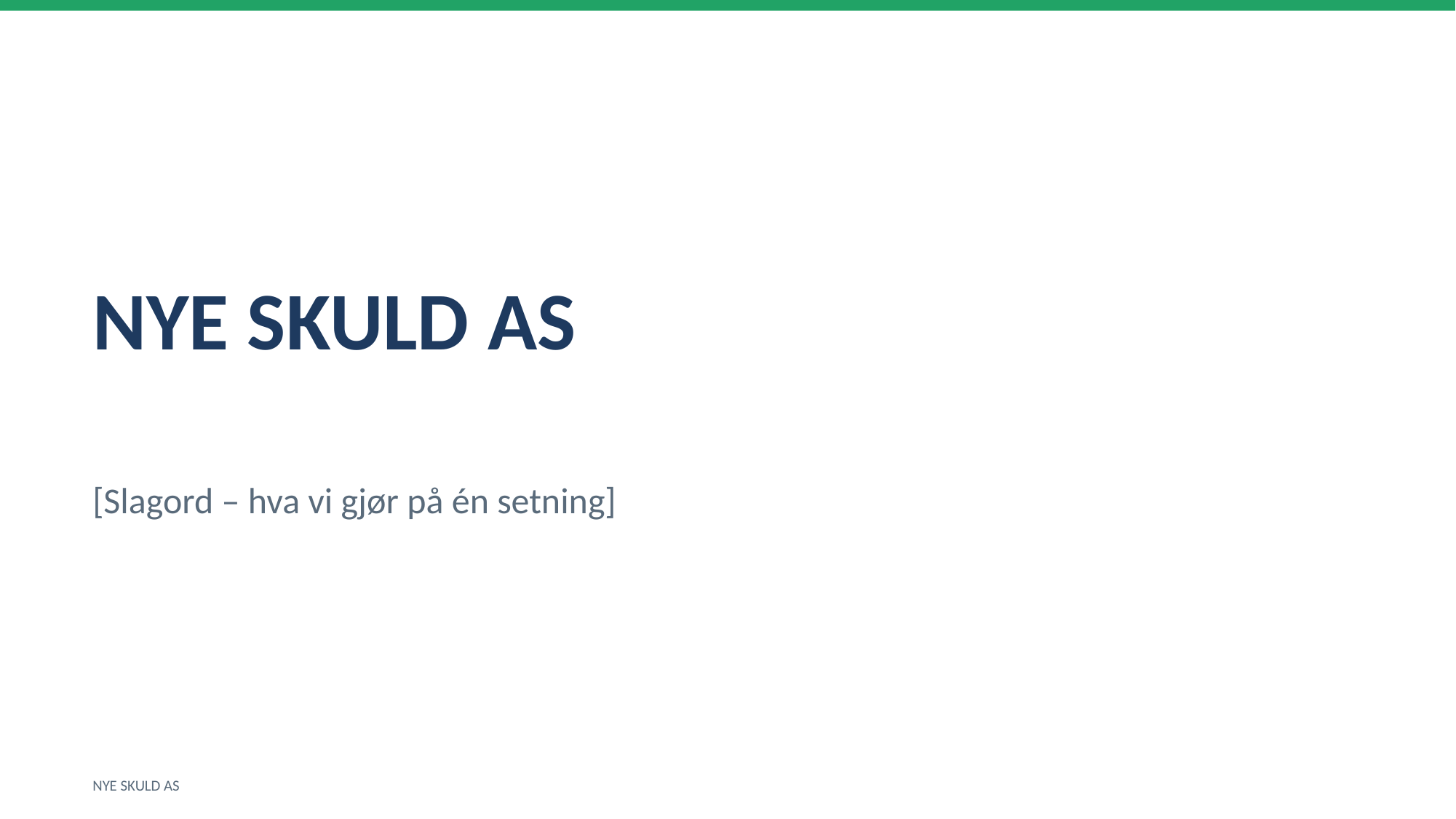

NYE SKULD AS
[Slagord – hva vi gjør på én setning]
NYE SKULD AS